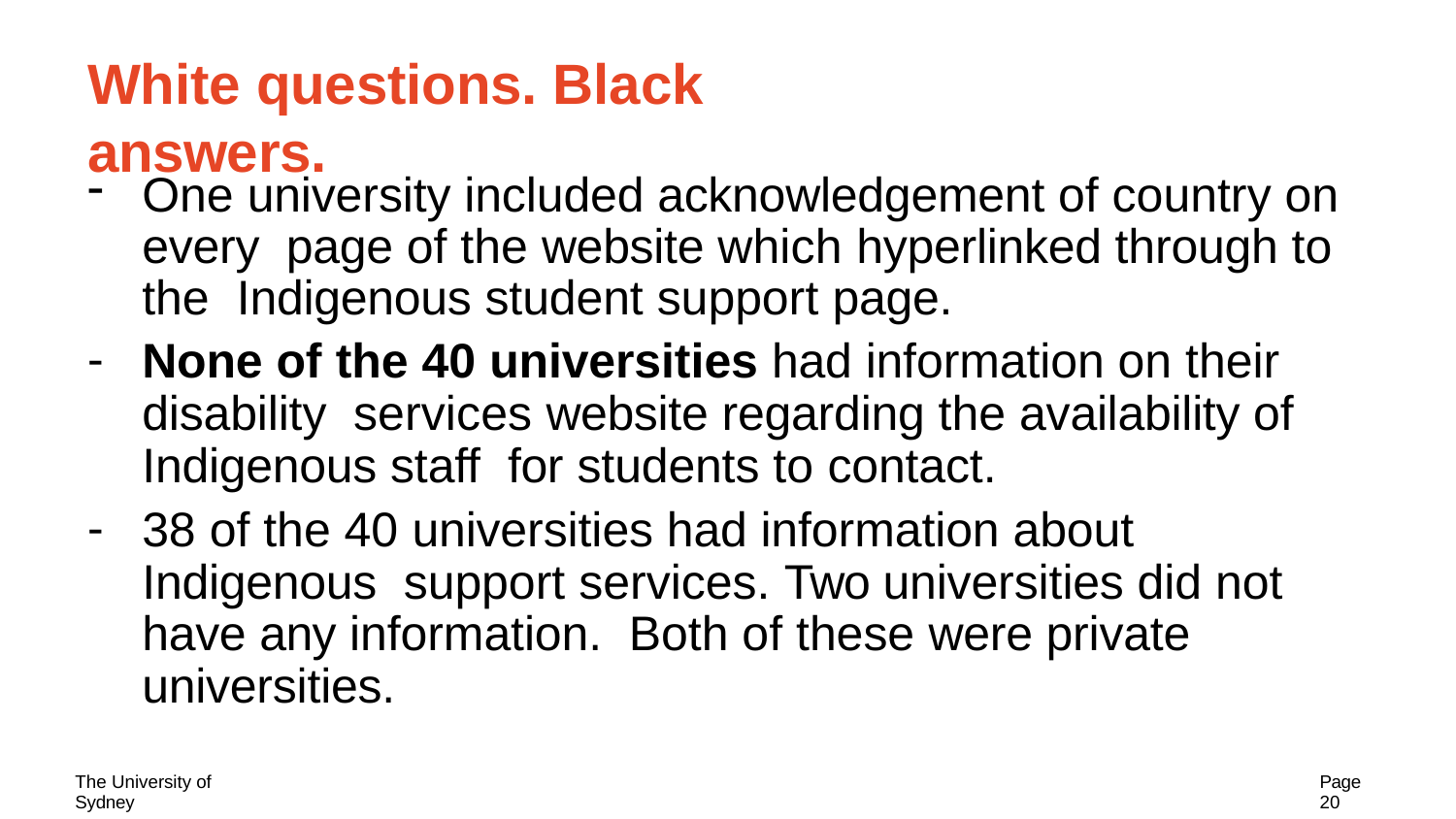

# White questions. Black answers.
One university included acknowledgement of country on every  page of the website which hyperlinked through to the  Indigenous student support page.
None of the 40 universities had information on their disability  services website regarding the availability of Indigenous staff  for students to contact.
38 of the 40 universities had information about Indigenous  support services. Two universities did not have any information.  Both of these were private universities.
The University of Sydney
Page 20